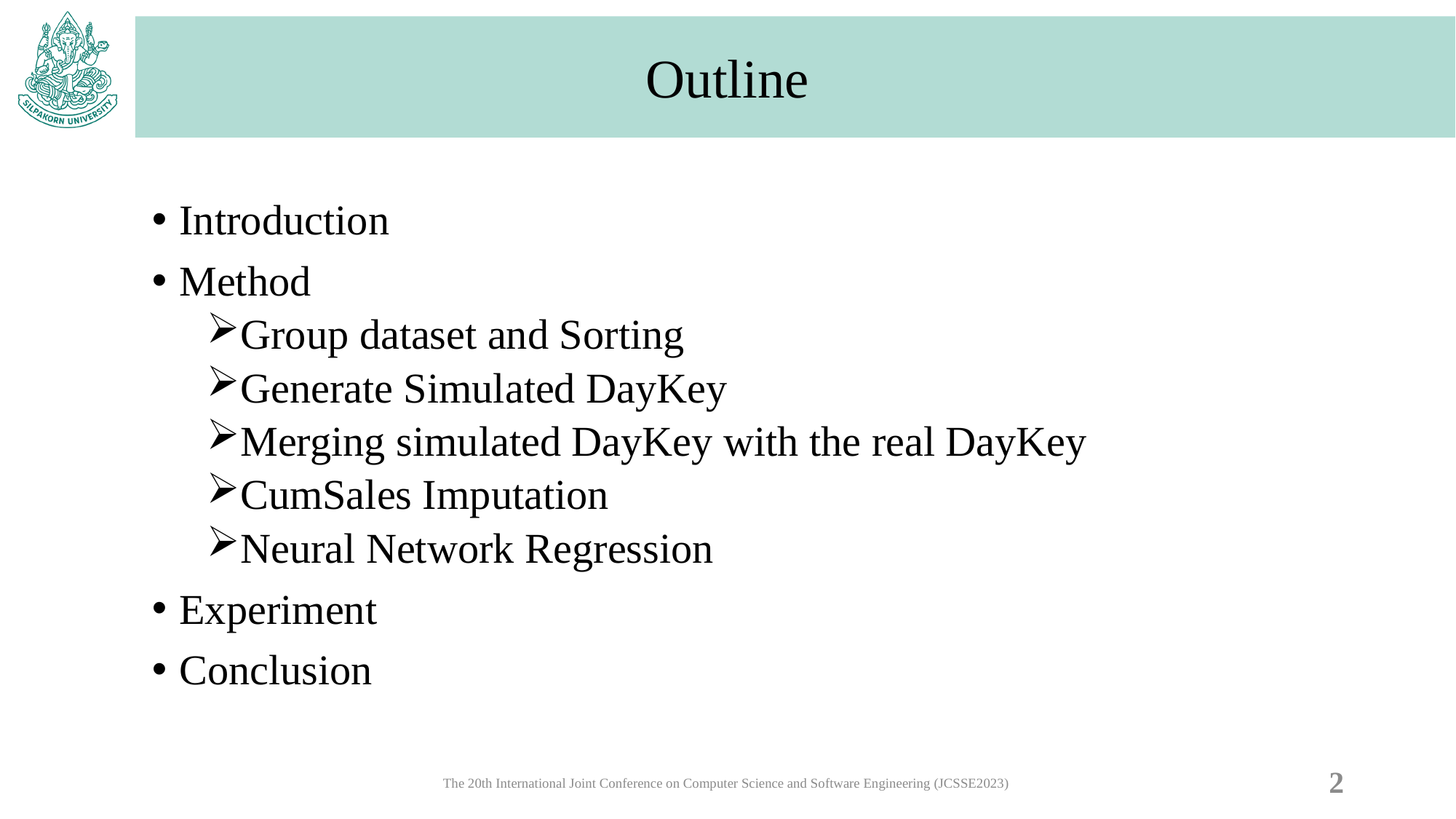

# Outline
Introduction
Method
Group dataset and Sorting
Generate Simulated DayKey
Merging simulated DayKey with the real DayKey
CumSales Imputation
Neural Network Regression
Experiment
Conclusion
2
The 20th International Joint Conference on Computer Science and Software Engineering (JCSSE2023)